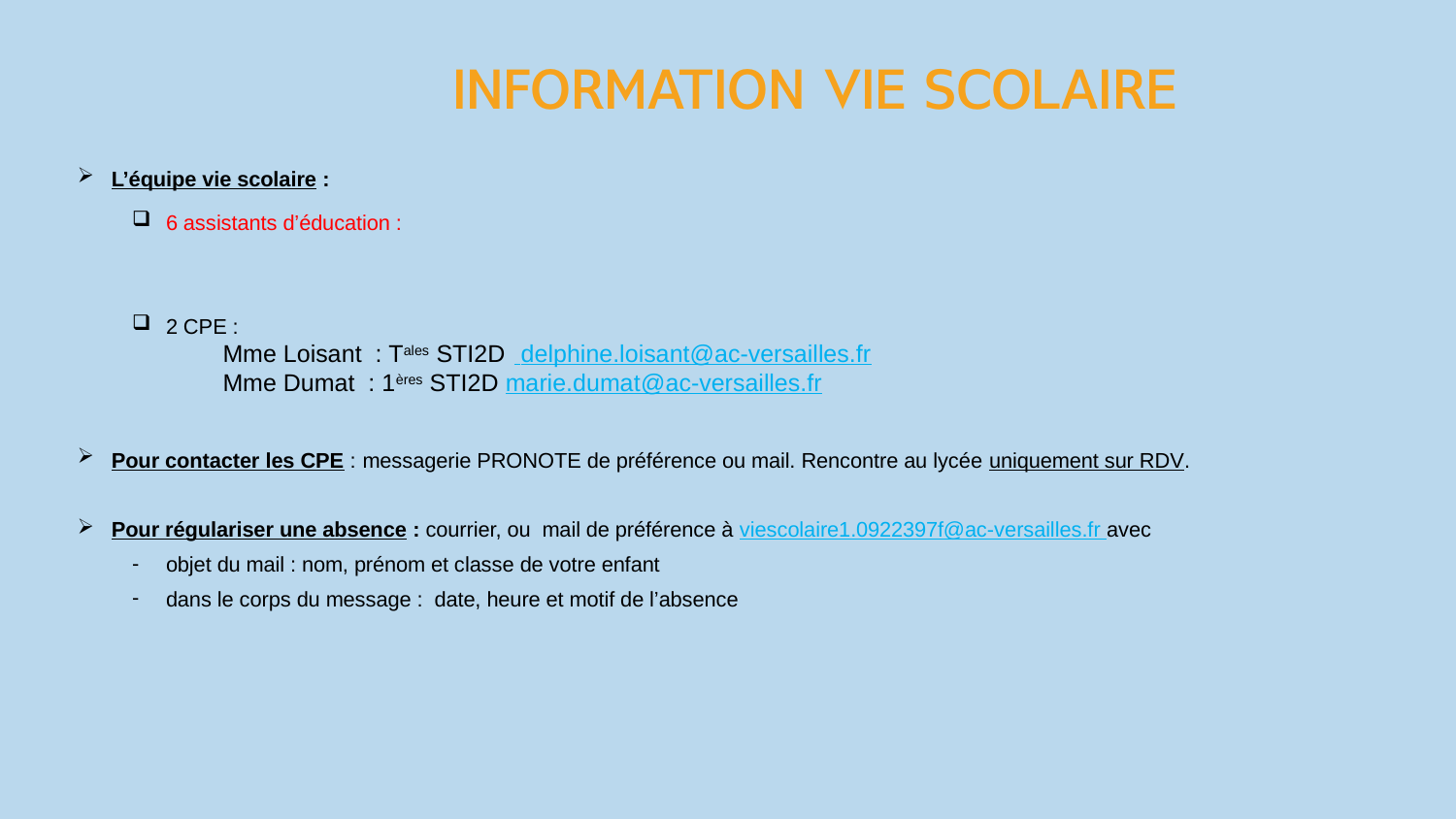

INFORMATION VIE SCOLAIRE
L’équipe vie scolaire :
6 assistants d’éducation :

2 CPE :
	Mme Loisant  : Tales STI2D	 delphine.loisant@ac-versailles.fr
	Mme Dumat  : 1ères STI2D marie.dumat@ac-versailles.fr

Pour contacter les CPE : messagerie PRONOTE de préférence ou mail. Rencontre au lycée uniquement sur RDV.

Pour régulariser une absence : courrier, ou  mail de préférence à viescolaire1.0922397f@ac-versailles.fr avec
objet du mail : nom, prénom et classe de votre enfant
dans le corps du message :  date, heure et motif de l’absence